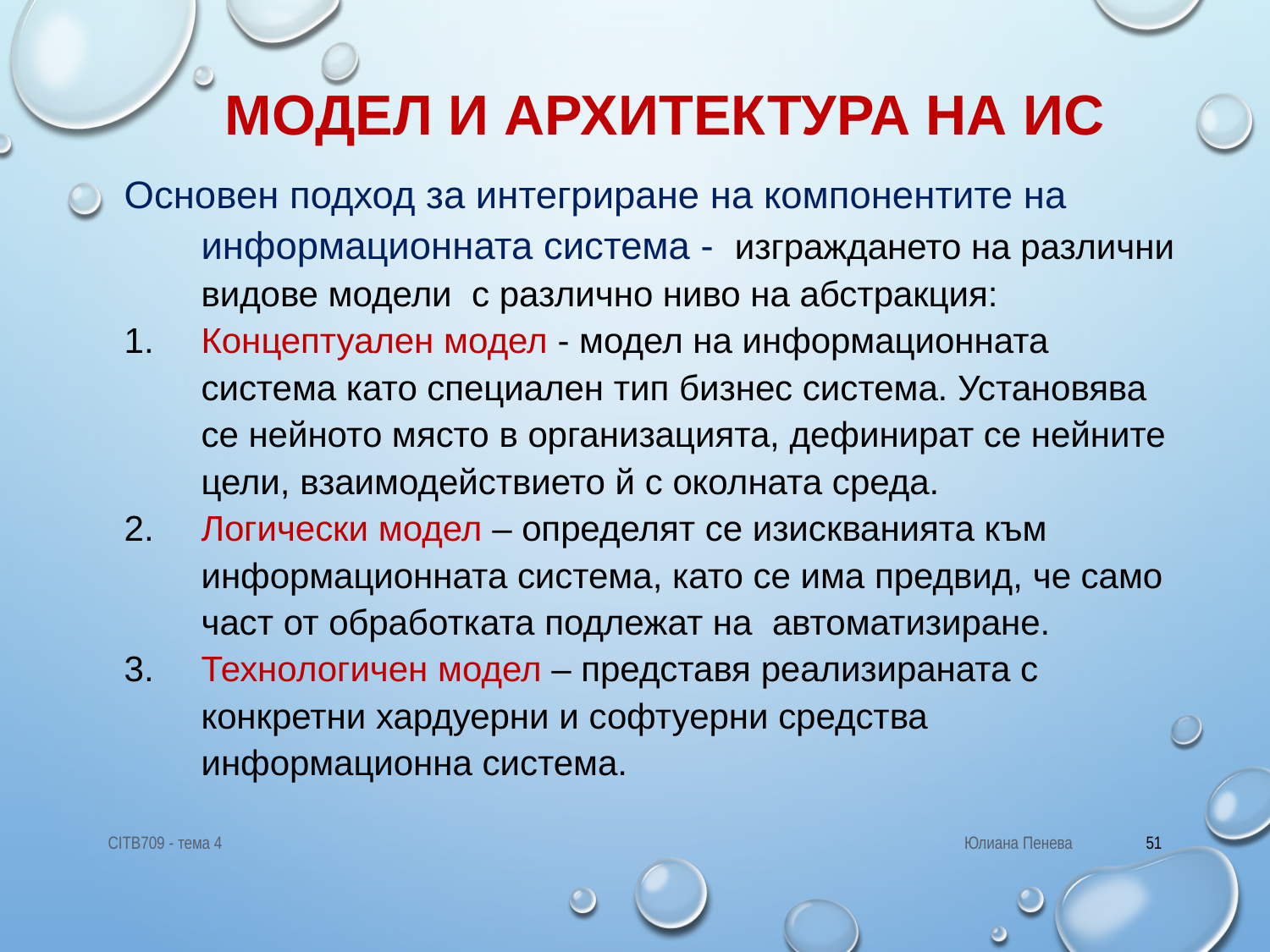

# Модел и архитектура на ИС
Основен подход за интегриране на компонентите на информационната система -  изграждането на различни видове модели  с различно ниво на абстракция:
Концептуален модел - модел на информационната система като специален тип бизнес система. Установява се нейното място в организацията, дефинират се нейните цели, взаимодействието й с околната среда.
Логически модел – определят се изискванията към информационната система, като се има предвид, че само част от обработката подлежат на  автоматизиране.
Технологичен модел – представя реализираната с конкретни хардуерни и софтуерни средства информационна система.
CITB709 - тема 4
Юлиана Пенева
51